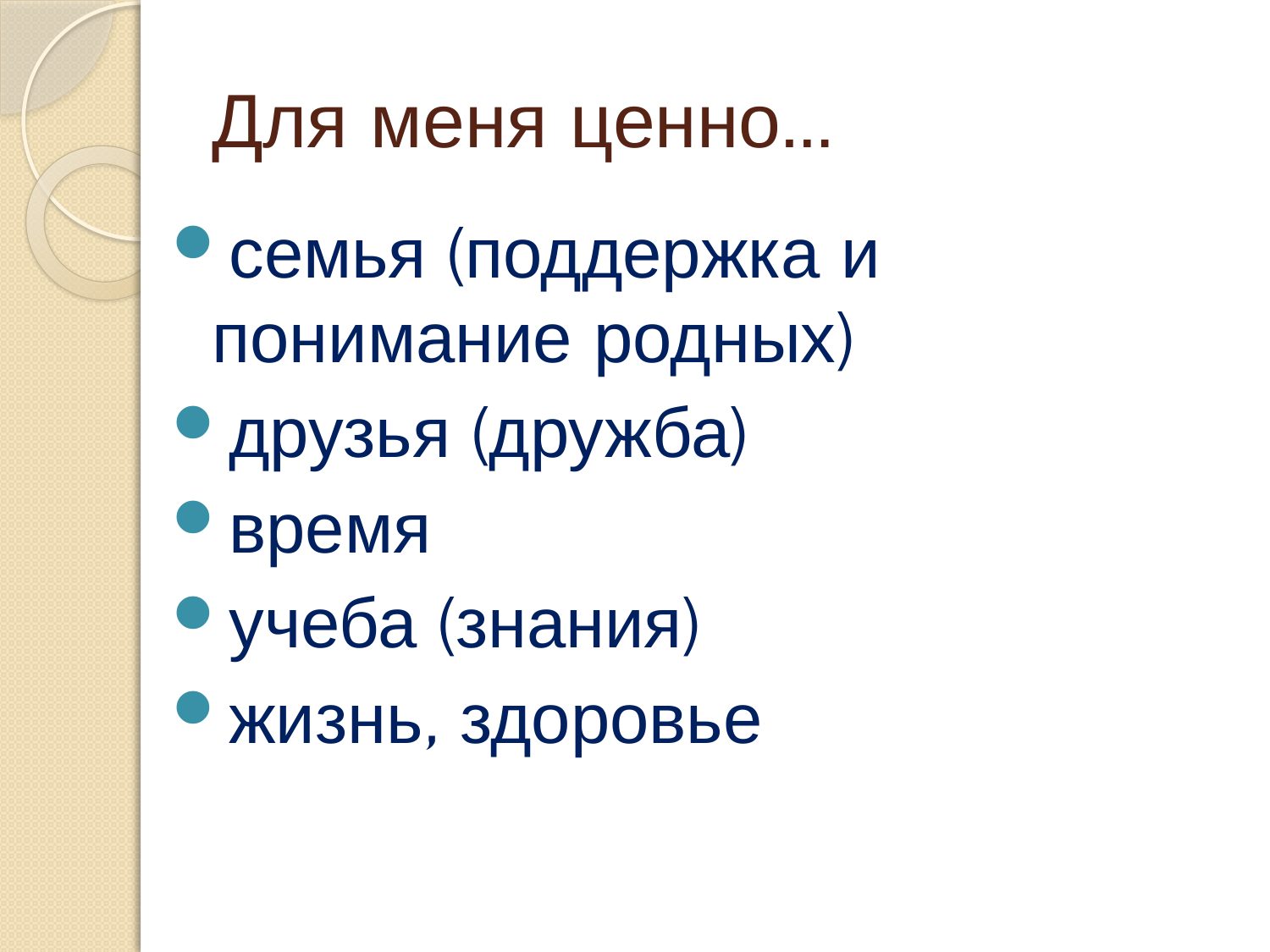

# Для меня ценно…
семья (поддержка и понимание родных)
друзья (дружба)
время
учеба (знания)
жизнь, здоровье